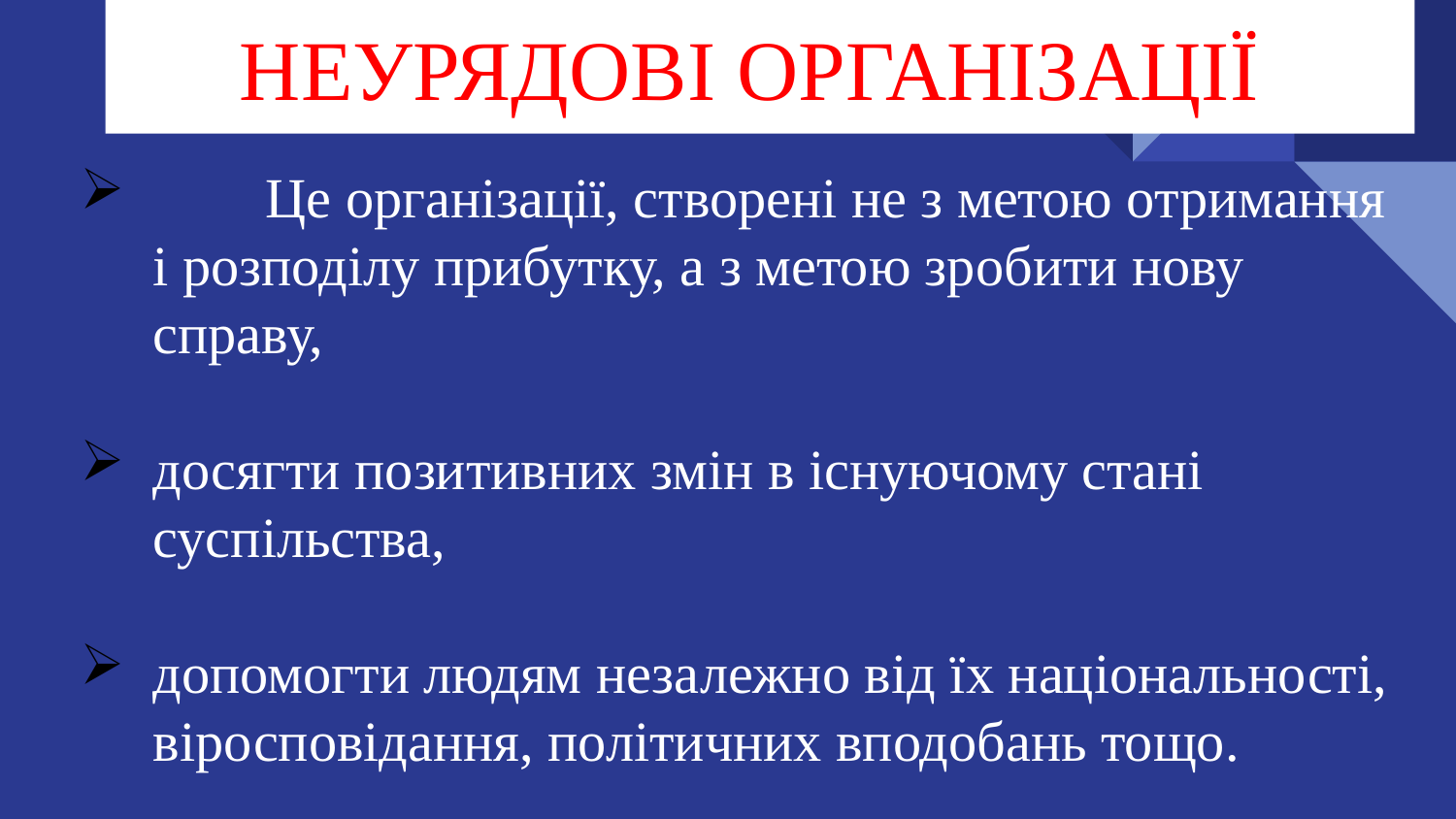

# НЕУРЯДОВІ ОРГАНІЗАЦІЇ
        Це організації, створені не з метою отримання і розподілу прибутку, а з метою зробити нову справу,

досягти позитивних змін в існуючому стані суспільства,

допомогти людям незалежно від їх національності, віросповідання, політичних вподобань тощо.